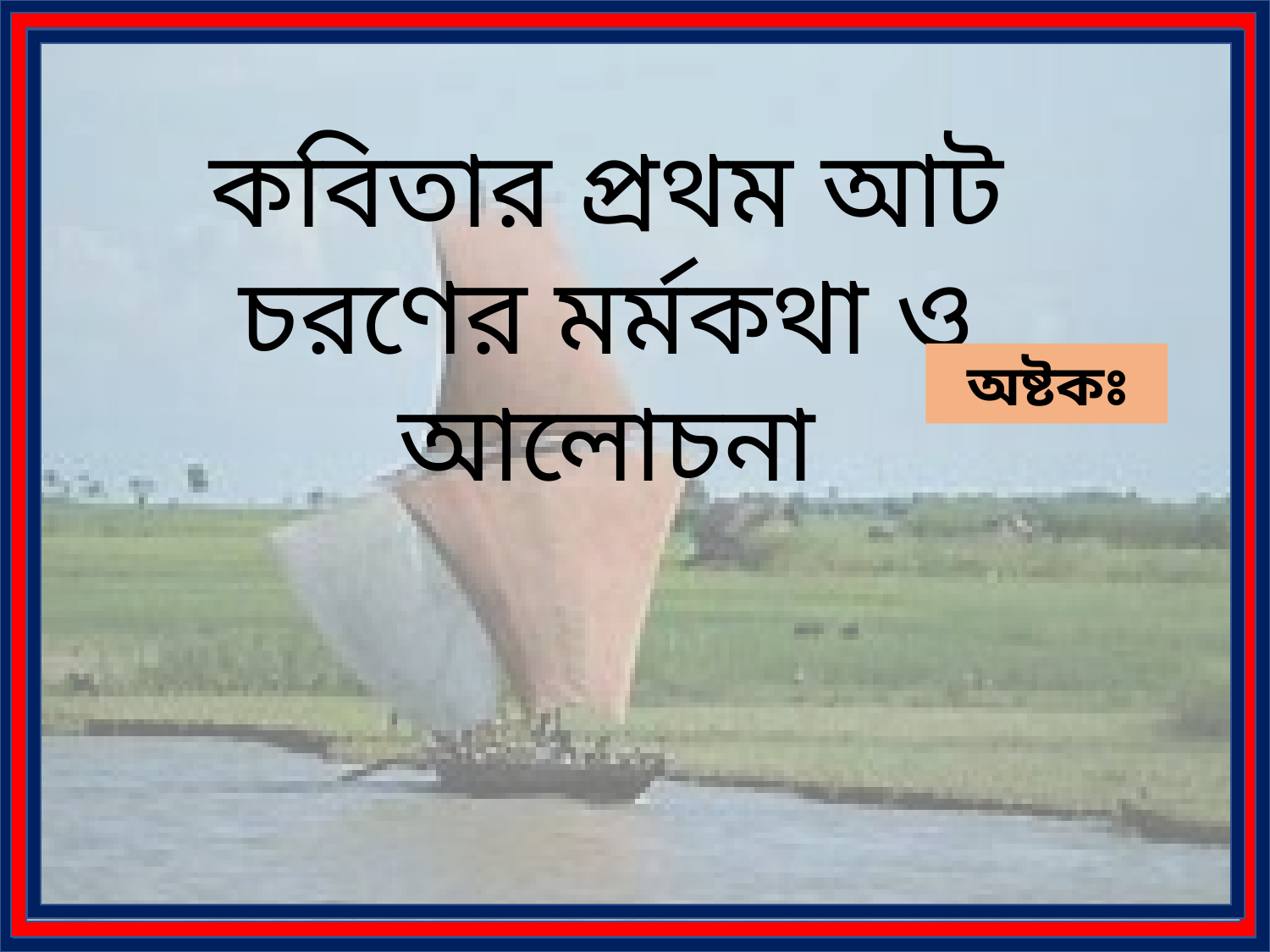

কবিতার প্রথম আট চরণের মর্মকথা ও আলোচনা
  অষ্টকঃ